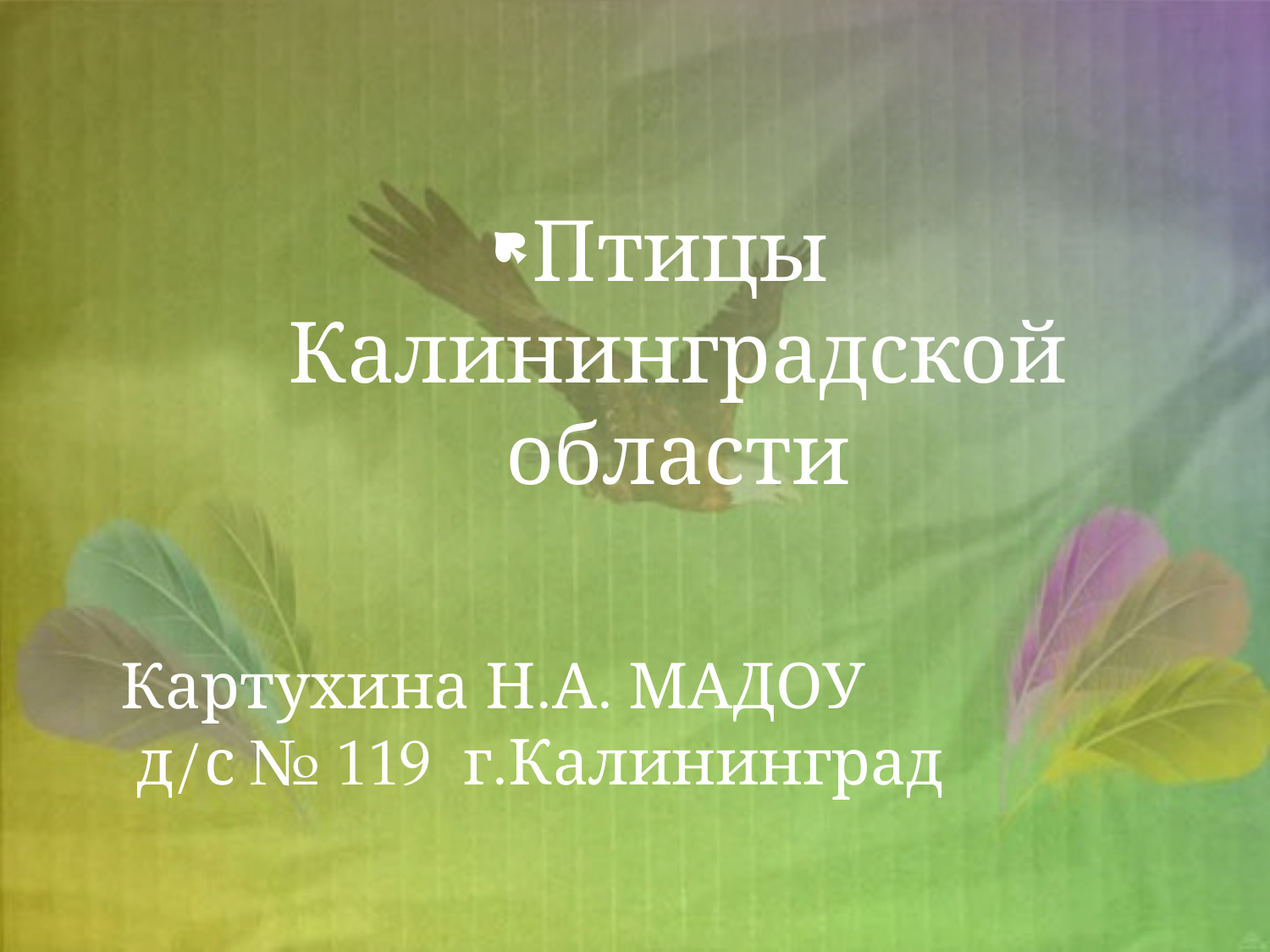

Птицы Калининградской области
# Картухина Н.А. МАДОУ д/с № 119  г.Калининград